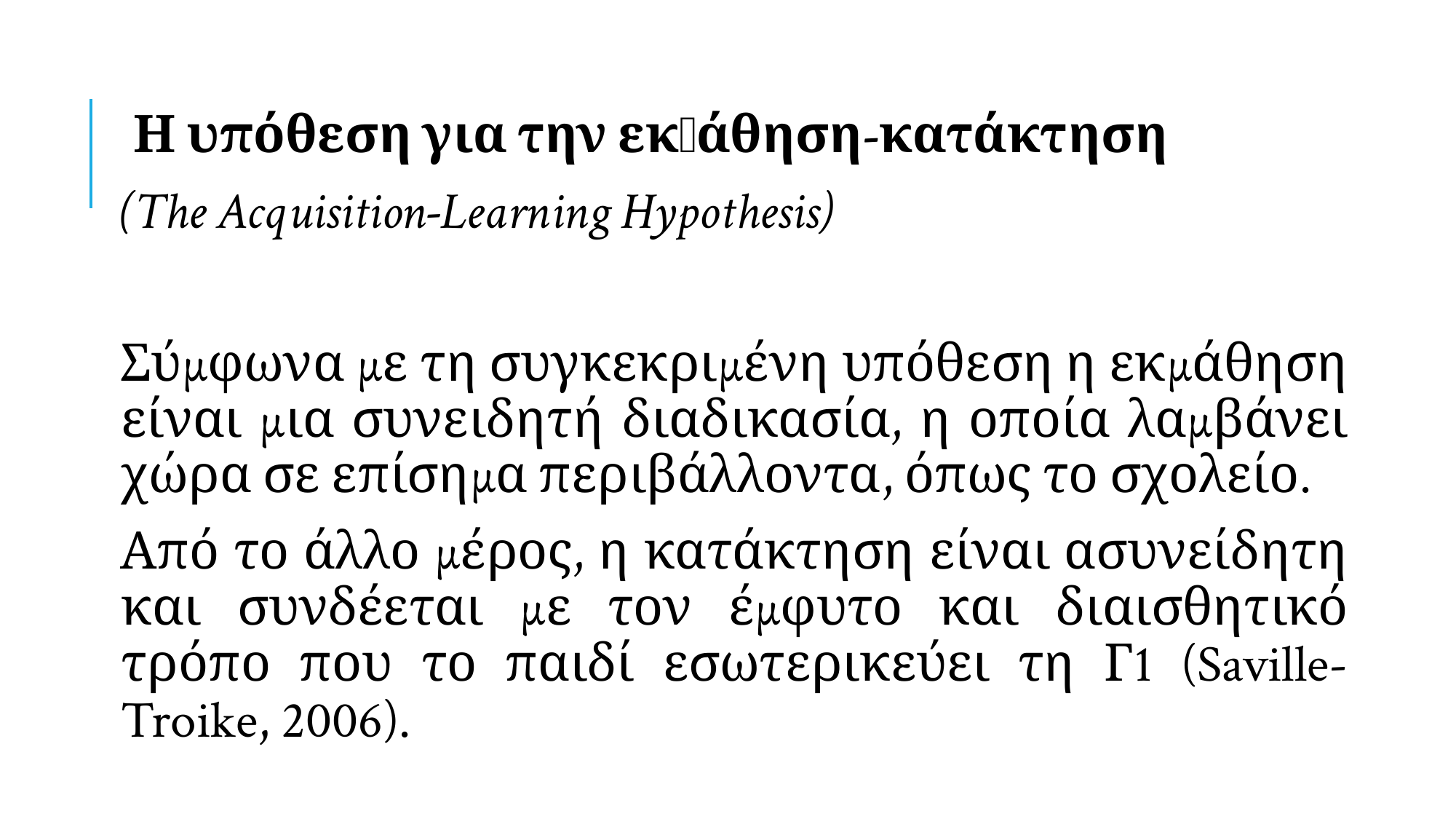

Η υπόθεση για την εκμάθηση-κατάκτηση
(The Acquisition-Learning Hypothesis)

Σύμφωνα με τη συγκεκριμένη υπόθεση η εκμάθηση είναι μια συνειδητή διαδικασία, η οποία λαμβάνει χώρα σε επίσημα περιβάλλοντα, όπως το σχολείο.
Από το άλλο μέρος, η κατάκτηση είναι ασυνείδητη και συνδέεται με τον έμφυτο και διαισθητικό τρόπο που το παιδί εσωτερικεύει τη Γ1 (Saville-Troike, 2006).